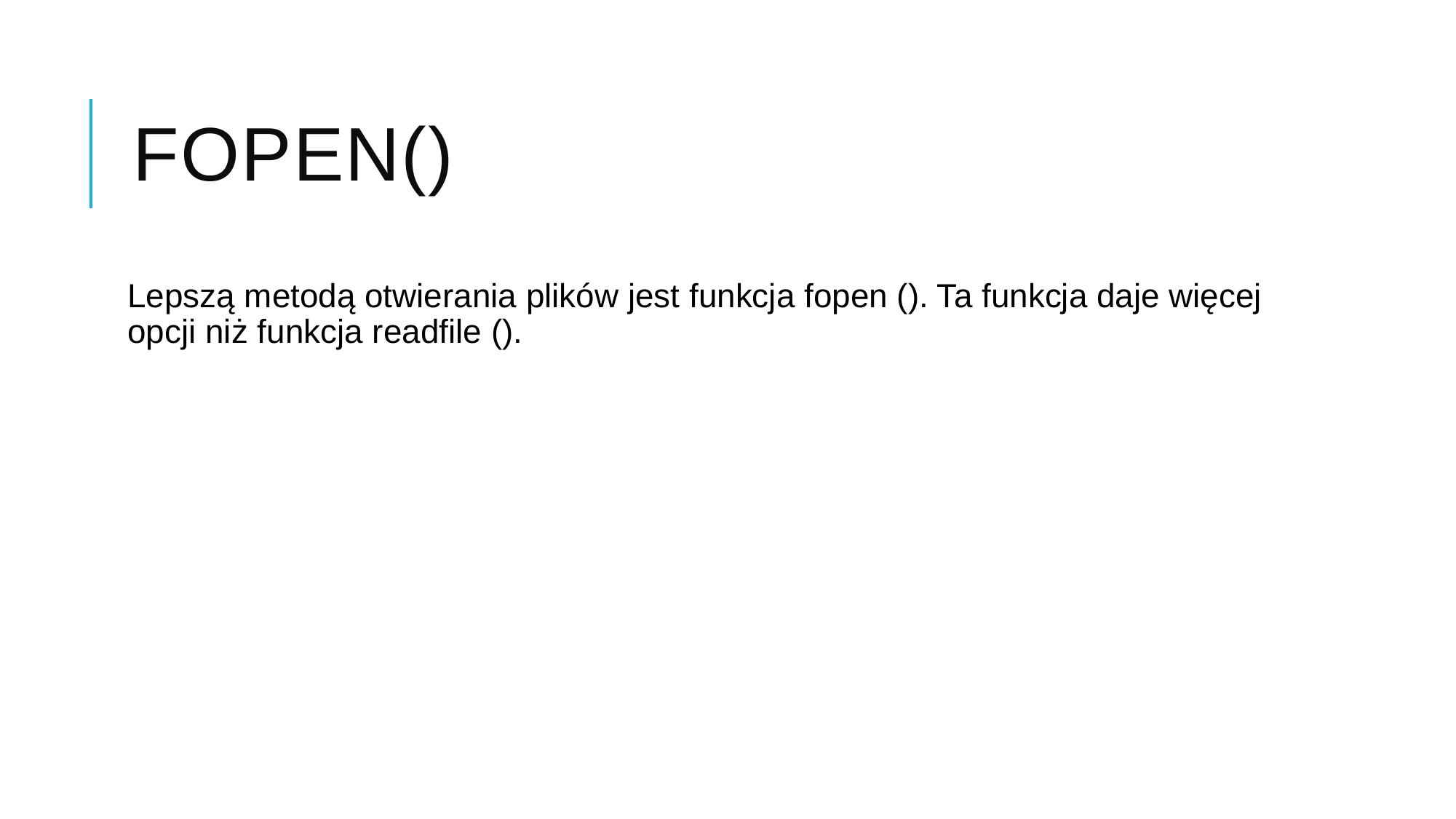

# fopen()
Lepszą metodą otwierania plików jest funkcja fopen (). Ta funkcja daje więcej opcji niż funkcja readfile ().